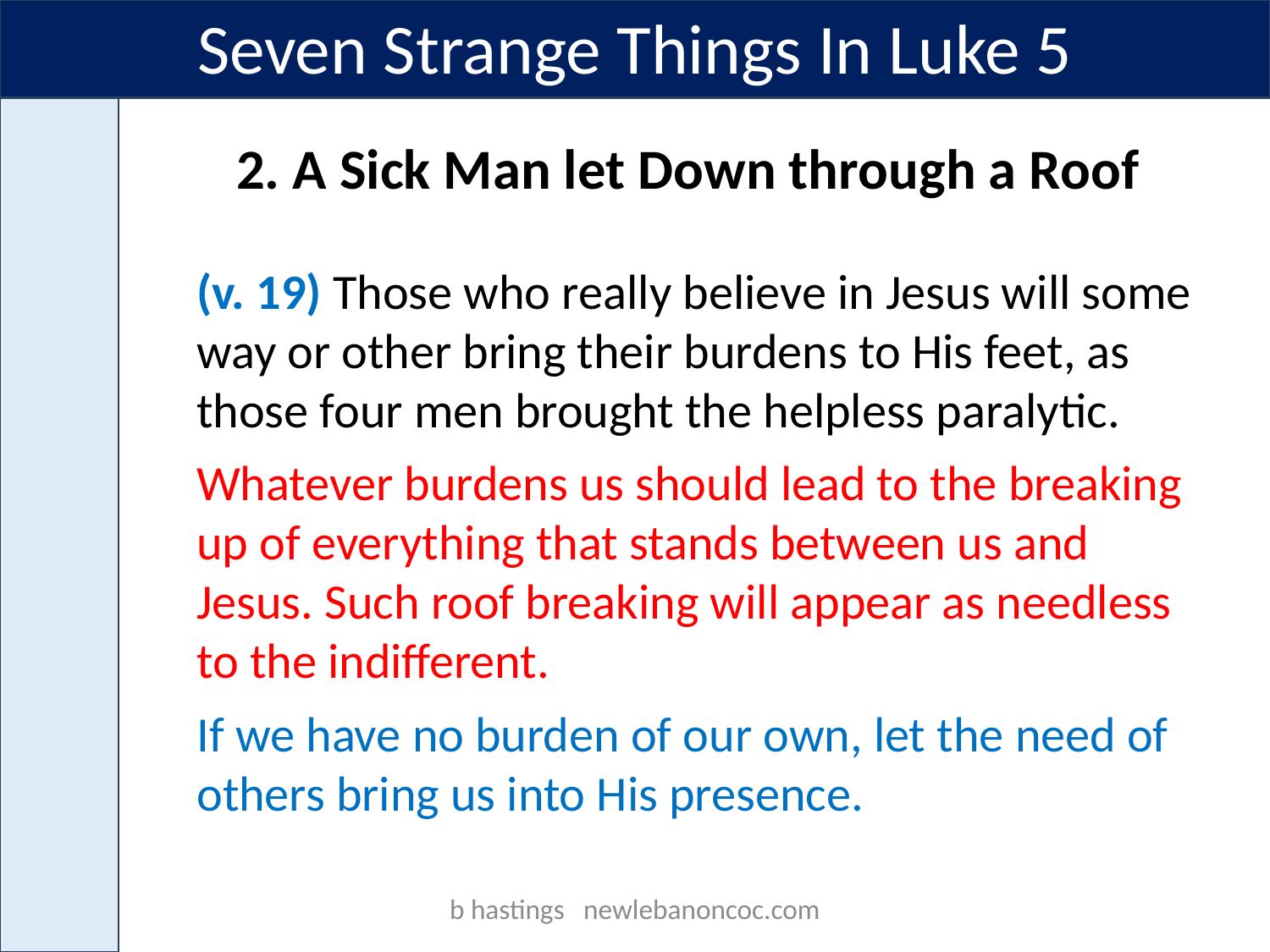

Seven Strange Things In Luke 5
2. A Sick Man let Down through a Roof
(v. 19) Those who really believe in Jesus will some way or other bring their burdens to His feet, as those four men brought the helpless paralytic.
Whatever burdens us should lead to the breaking up of everything that stands between us and Jesus. Such roof breaking will appear as needless  to the indifferent.
If we have no burden of our own, let the need of others bring us into His presence.
b hastings   newlebanoncoc.com